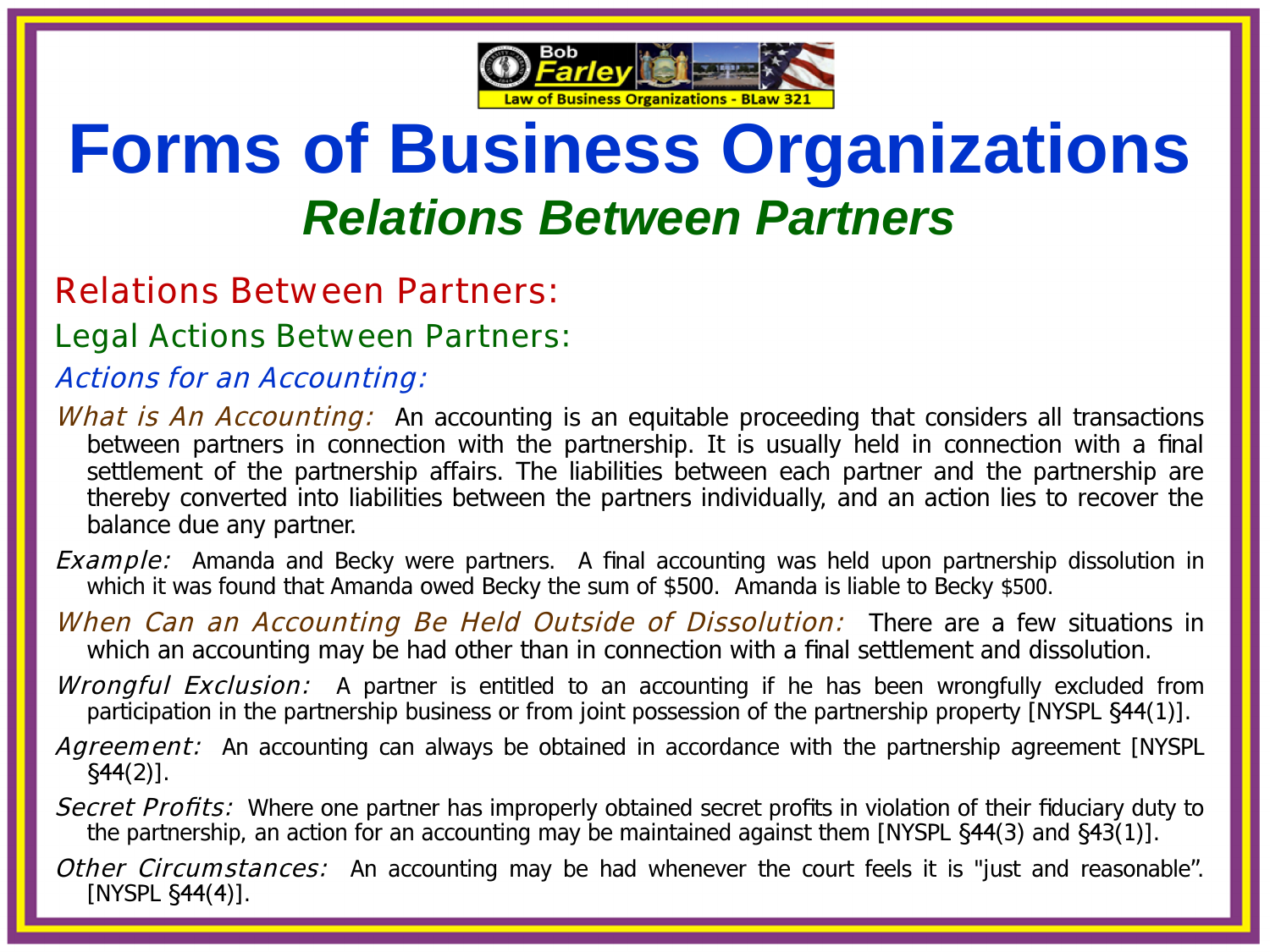

Forms of Business Organizations
Relations Between Partners

Relations Between Partners:

Legal Actions Between Partners:

Actions for an Accounting:

What is An Accounting:  An accounting is an equitable proceeding that considers all transactions between partners in connection with the partnership. It is usually held in connection with a final settlement of the partnership affairs. The liabilities between each partner and the partnership are thereby converted into liabilities between the partners individually, and an action lies to recover the balance due any partner.

Example:  Amanda and Becky were partners.  A final accounting was held upon partnership dissolution in which it was found that Amanda owed Becky the sum of $500.  Amanda is liable to Becky $500.

When Can an Accounting Be Held Outside of Dissolution:  There are a few situations in which an accounting may be had other than in connection with a final settlement and dissolution.

Wrongful Exclusion:  A partner is entitled to an accounting if he has been wrongfully excluded from participation in the partnership business or from joint possession of the partnership property [NYSPL §44(1)].

Agreement:  An accounting can always be obtained in accordance with the partnership agreement [NYSPL §44(2)].

Secret Profits:  Where one partner has improperly obtained secret profits in violation of their fiduciary duty to the partnership, an action for an accounting may be maintained against them [NYSPL §44(3) and §43(1)].

Other Circumstances:  An accounting may be had whenever the court feels it is "just and reasonable”. [NYSPL §44(4)].